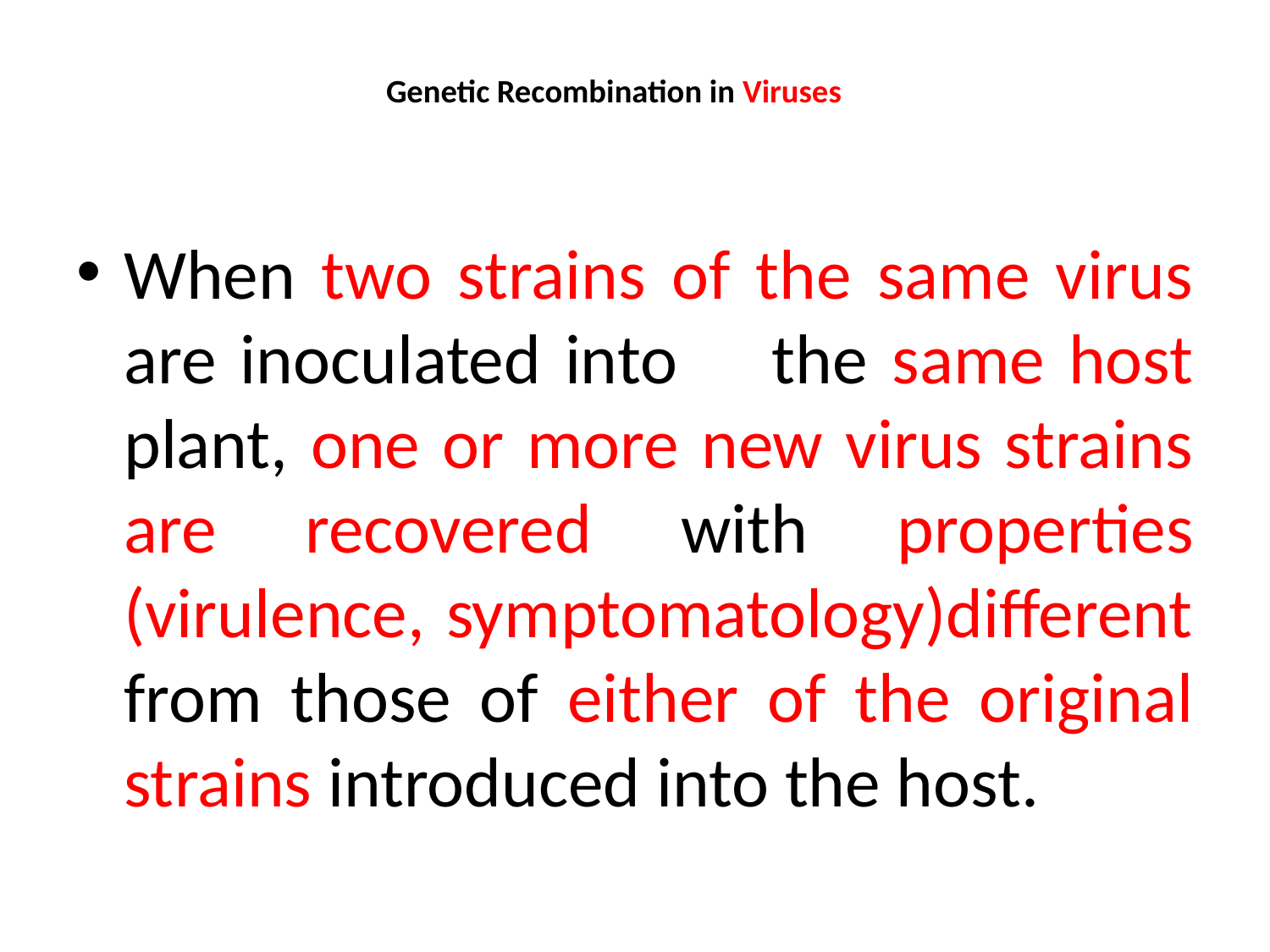

# Genetic Recombination in Viruses
When two strains of the same virus are inoculated into    the same host plant, one or more new virus strains are recovered with properties (virulence, symptomatology)different from those of either of the original strains introduced into the host.